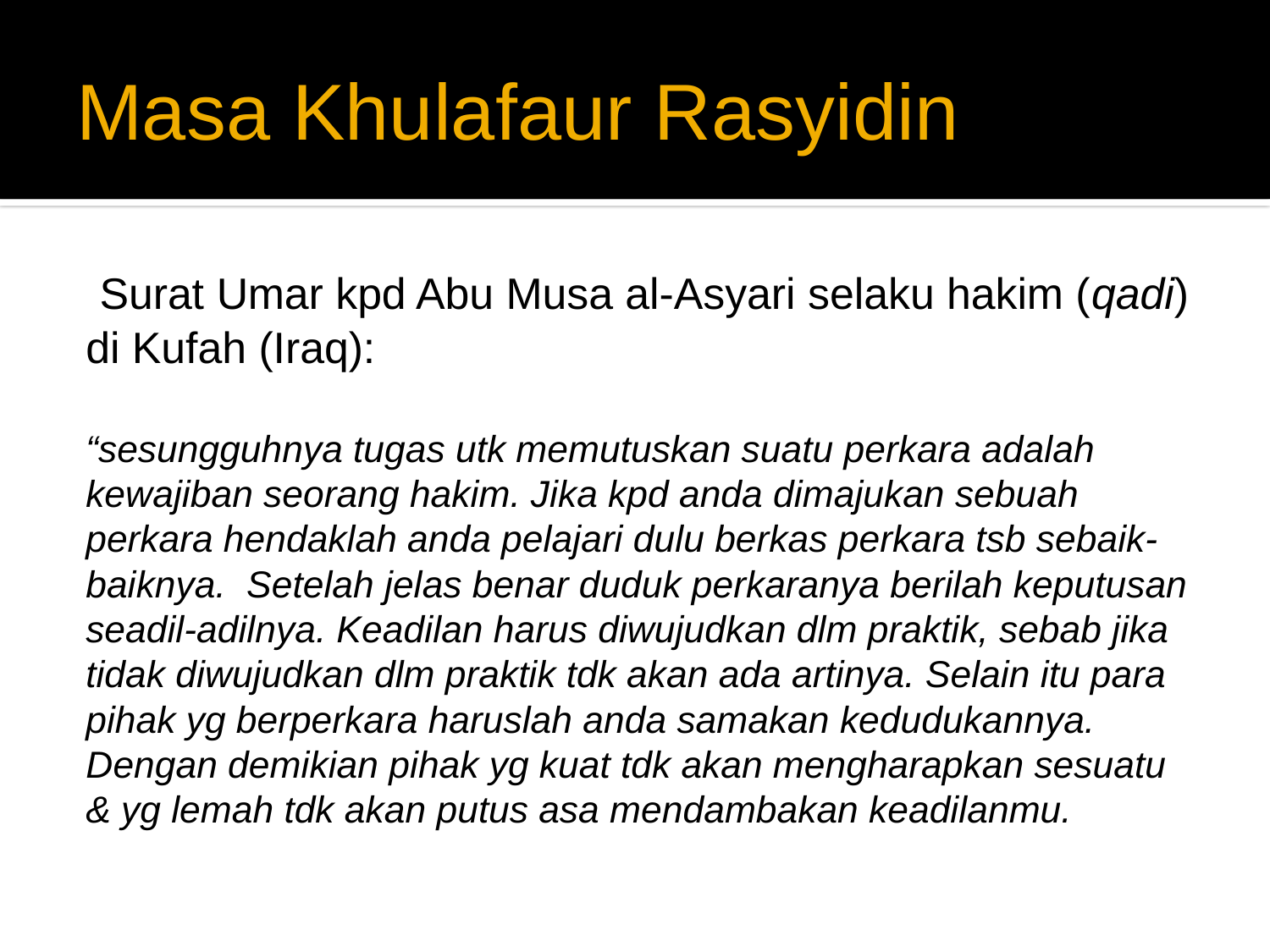

# Masa Khulafaur Rasyidin
 Surat Umar kpd Abu Musa al-Asyari selaku hakim (qadi) di Kufah (Iraq):

“sesungguhnya tugas utk memutuskan suatu perkara adalah kewajiban seorang hakim. Jika kpd anda dimajukan sebuah perkara hendaklah anda pelajari dulu berkas perkara tsb sebaik-baiknya.  Setelah jelas benar duduk perkaranya berilah keputusan seadil-adilnya. Keadilan harus diwujudkan dlm praktik, sebab jika tidak diwujudkan dlm praktik tdk akan ada artinya. Selain itu para pihak yg berperkara haruslah anda samakan kedudukannya. Dengan demikian pihak yg kuat tdk akan mengharapkan sesuatu  & yg lemah tdk akan putus asa mendambakan keadilanmu.